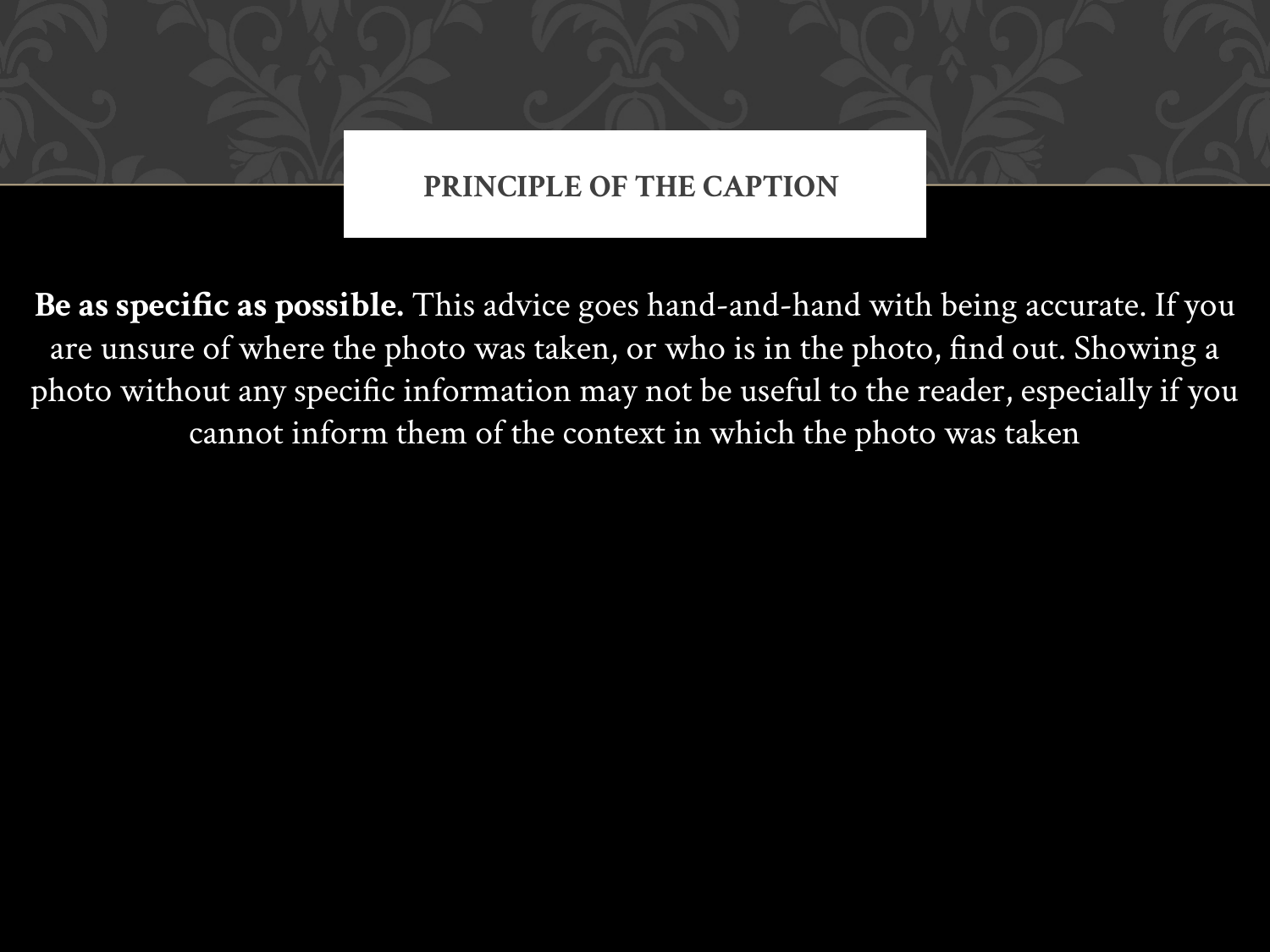

# Principle of the caption
Be as specific as possible. This advice goes hand-and-hand with being accurate. If you are unsure of where the photo was taken, or who is in the photo, find out. Showing a photo without any specific information may not be useful to the reader, especially if you cannot inform them of the context in which the photo was taken